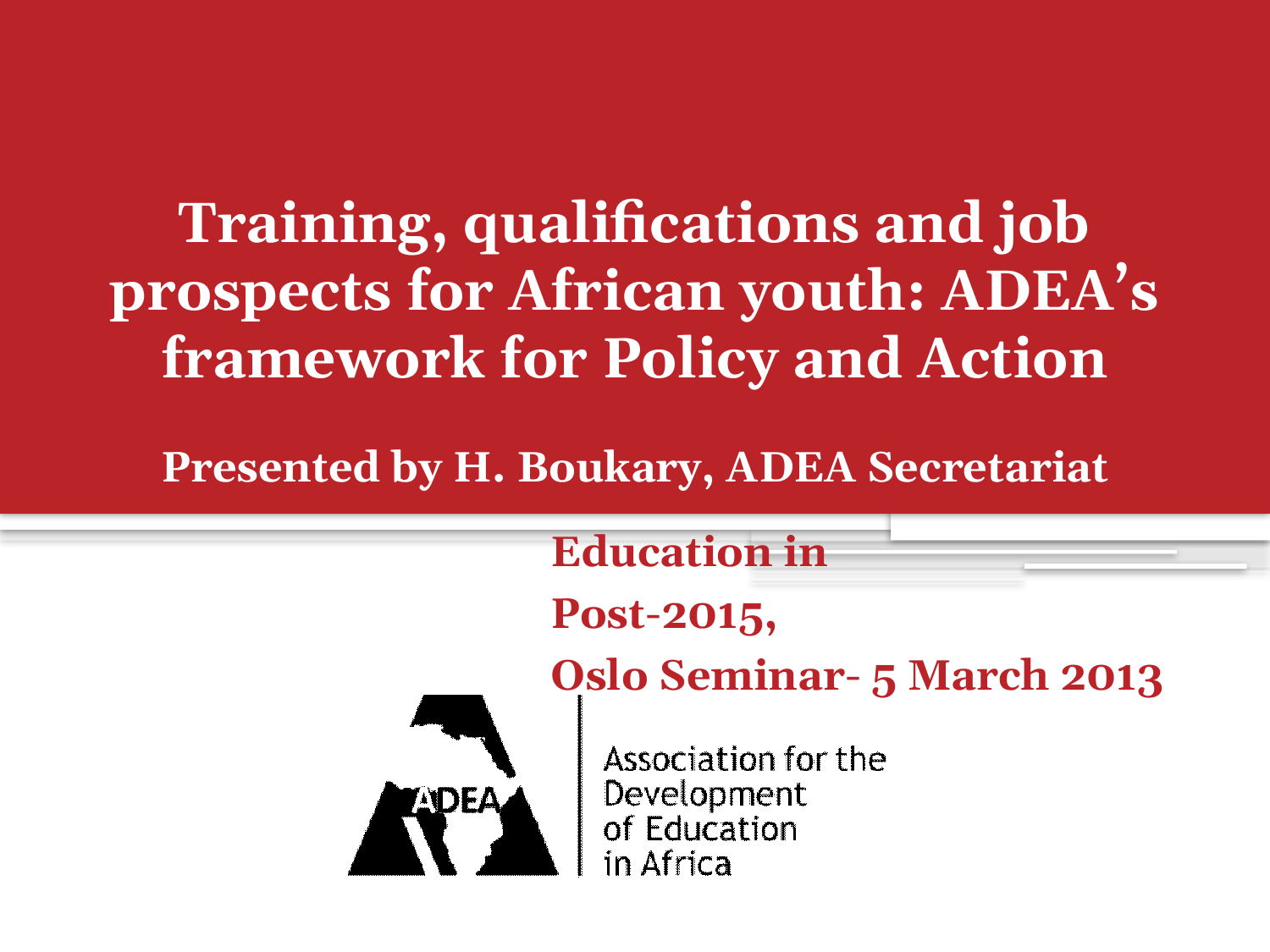

Training, qualifications and job prospects for African youth: ADEA’s framework for Policy and Action

Presented by H. Boukary, ADEA Secretariat

Education in
Post-2015,
Oslo Seminar- 5 March 2013